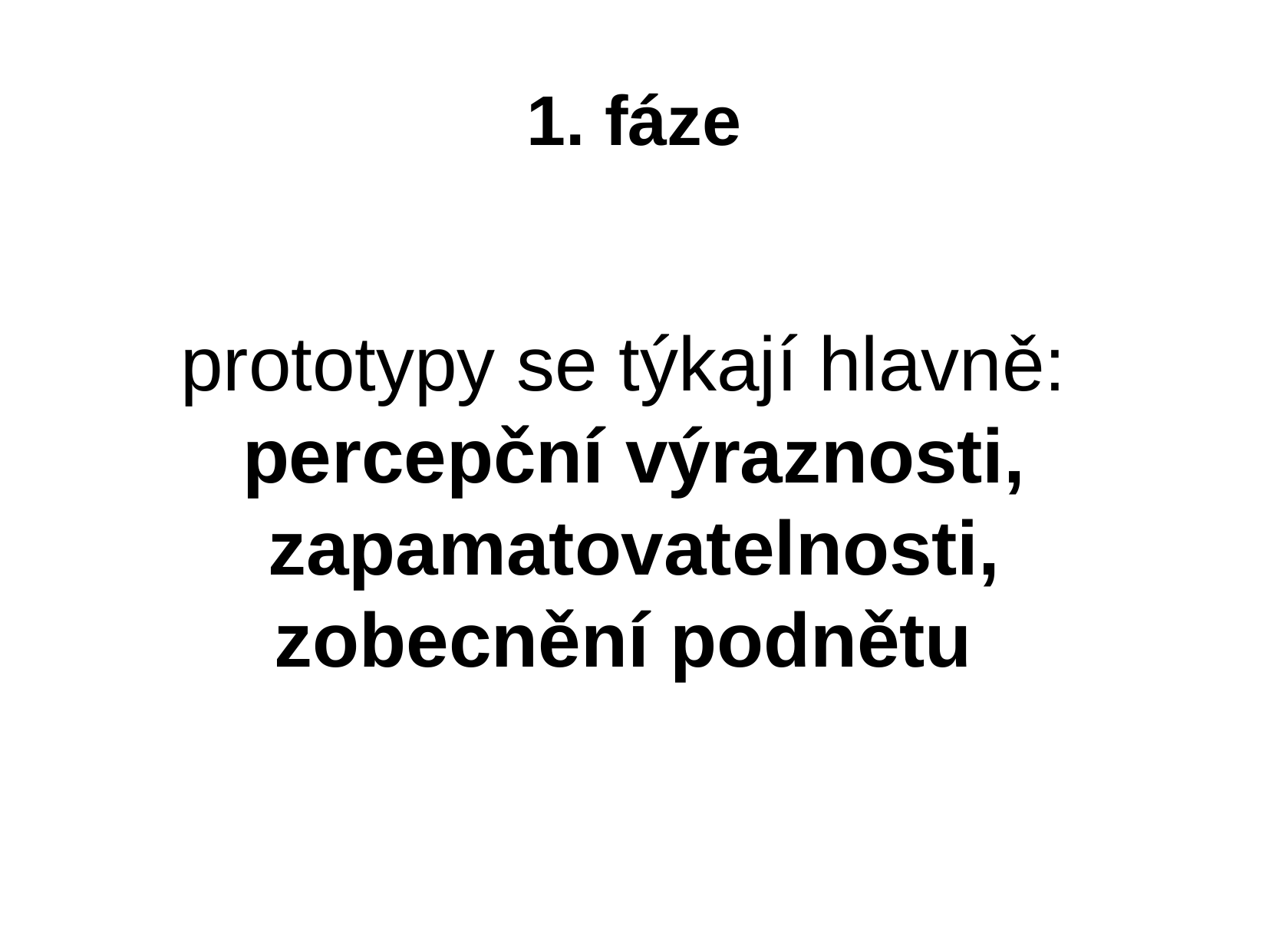

1. fáze
prototypy se týkají hlavně:
percepční výraznosti,
zapamatovatelnosti,
zobecnění podnětu